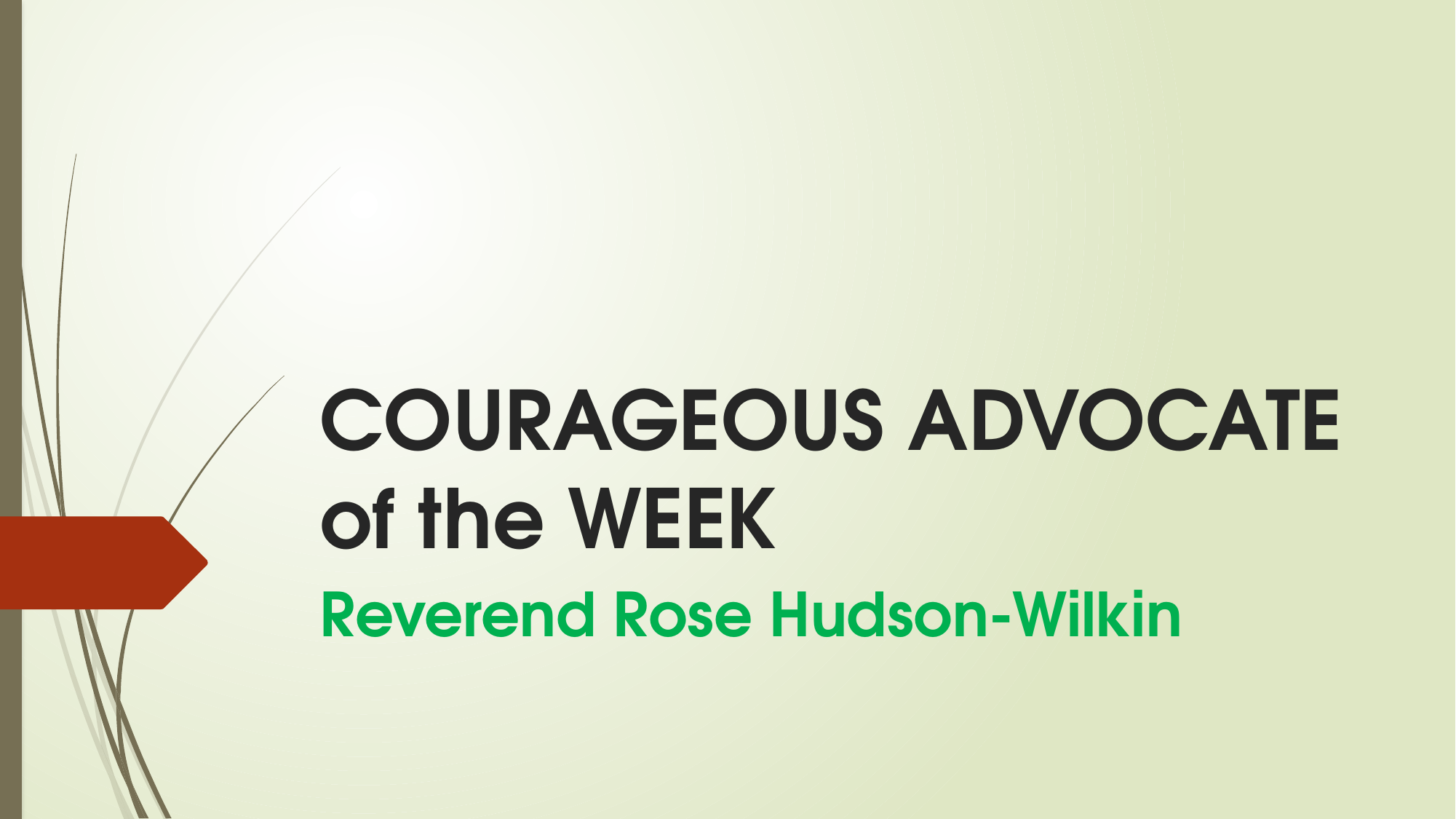

# COURAGEOUS ADVOCATE of the WEEK
Reverend Rose Hudson-Wilkin